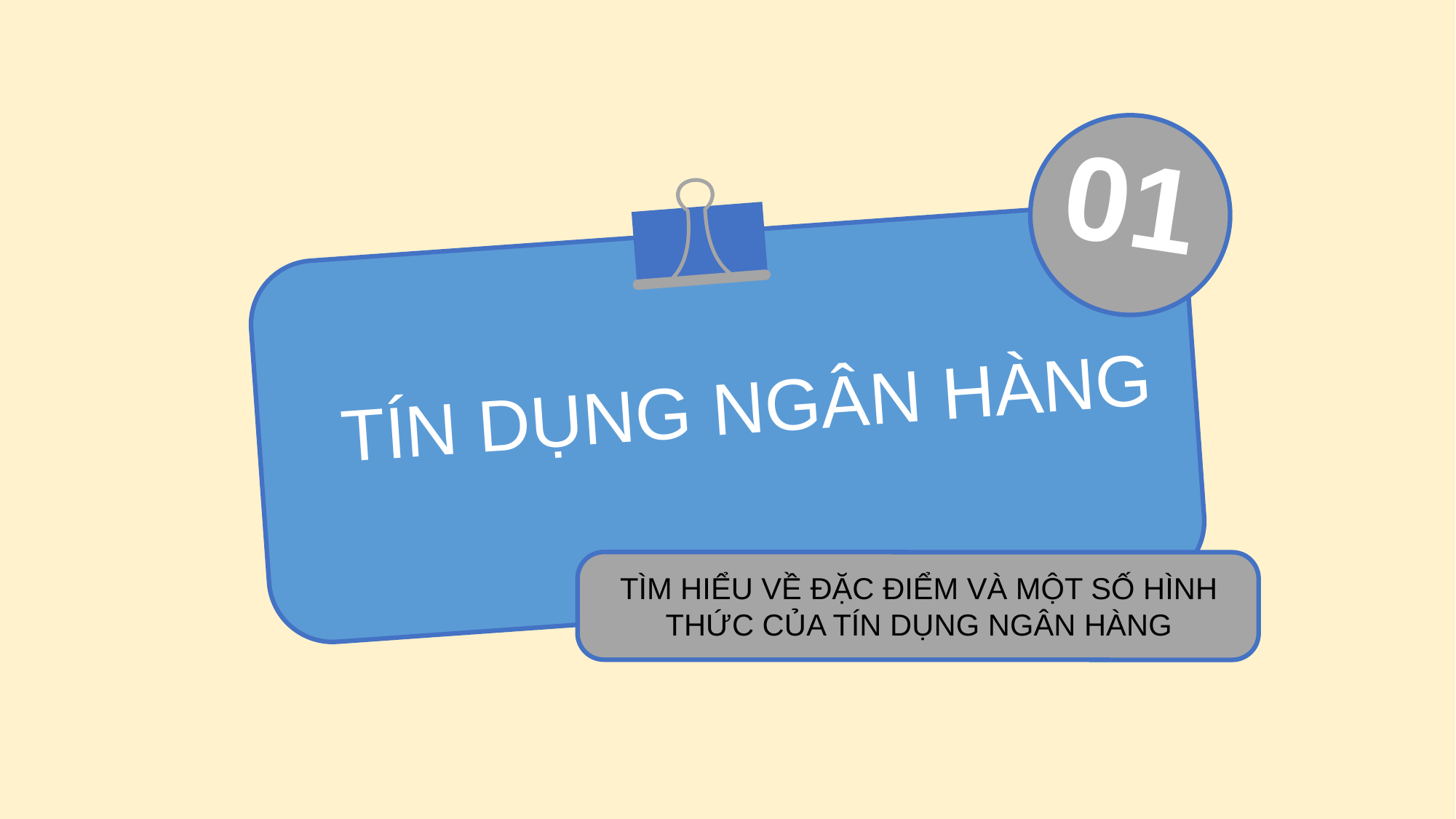

01

# TÍN DỤNG NGÂN HÀNG

TÌM HIỂU VỀ ĐẶC ĐIỂM VÀ MỘT SỐ HÌNH THỨC CỦA TÍN DỤNG NGÂN HÀNG